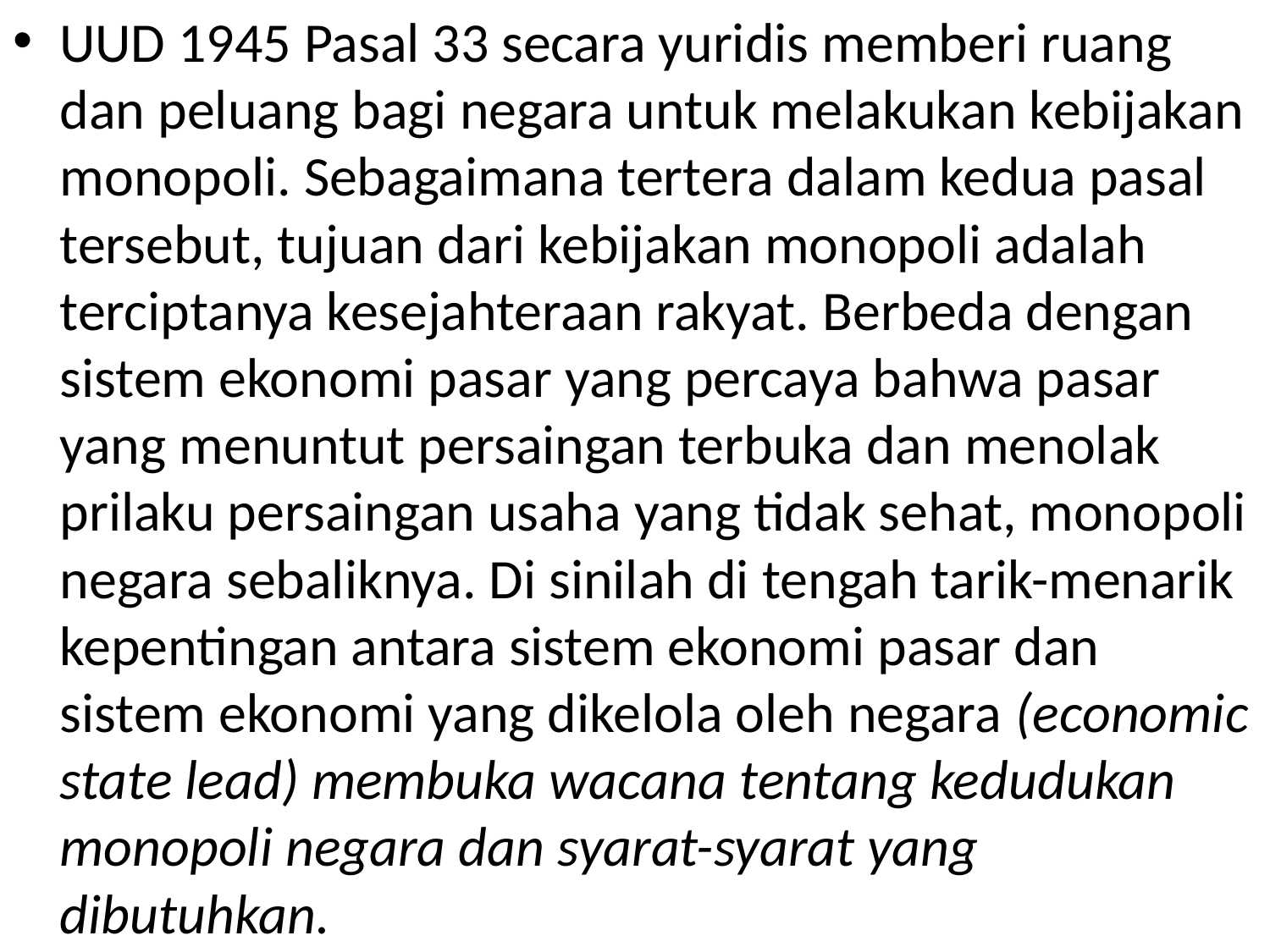

UUD 1945 Pasal 33 secara yuridis memberi ruang dan peluang bagi negara untuk melakukan kebijakan monopoli. Sebagaimana tertera dalam kedua pasal tersebut, tujuan dari kebijakan monopoli adalah terciptanya kesejahteraan rakyat. Berbeda dengan sistem ekonomi pasar yang percaya bahwa pasar yang menuntut persaingan terbuka dan menolak prilaku persaingan usaha yang tidak sehat, monopoli negara sebaliknya. Di sinilah di tengah tarik-menarik kepentingan antara sistem ekonomi pasar dan sistem ekonomi yang dikelola oleh negara (economic state lead) membuka wacana tentang kedudukan monopoli negara dan syarat-syarat yang dibutuhkan.